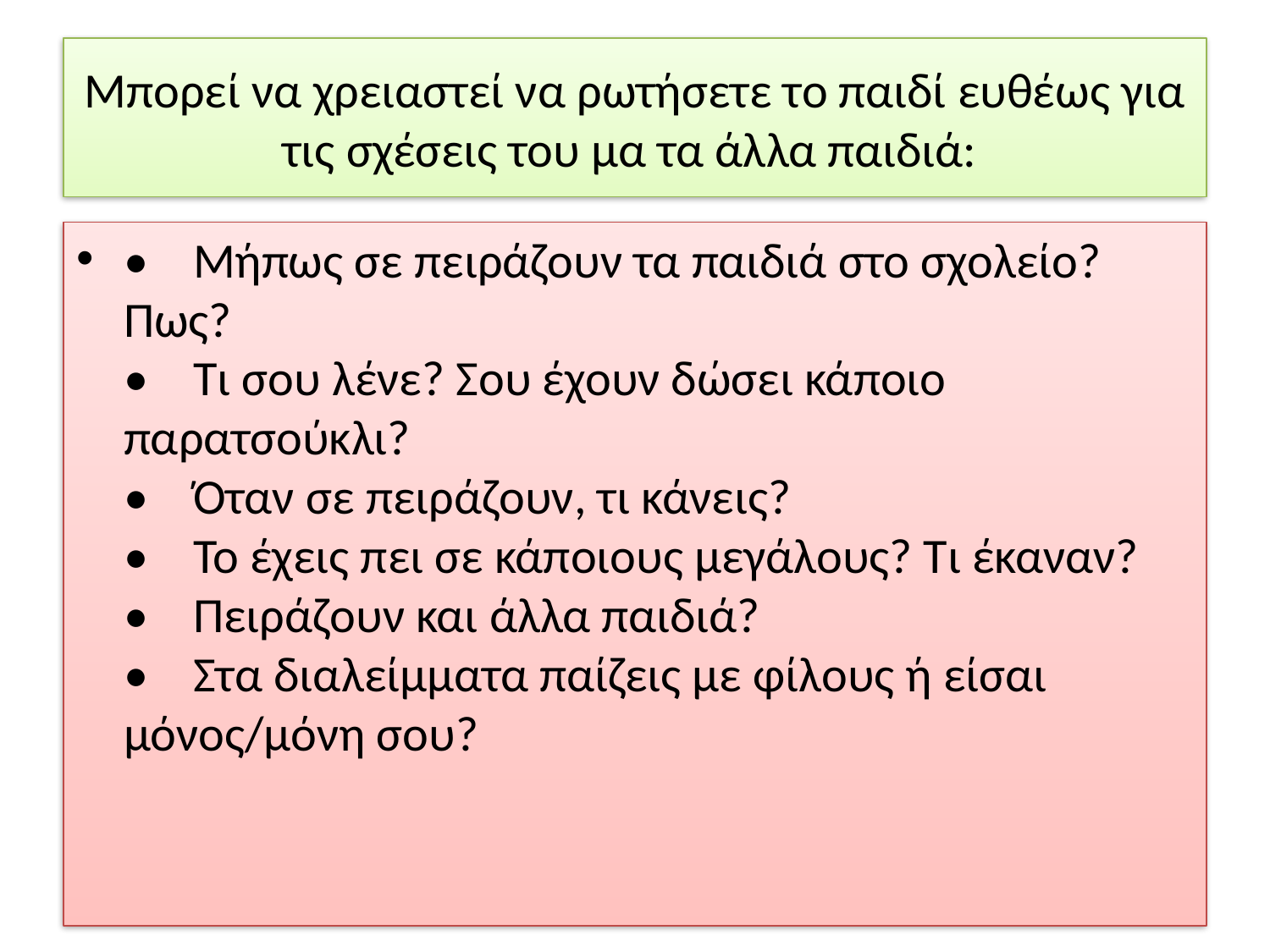

# Μπορεί να χρειαστεί να ρωτήσετε το παιδί ευθέως για τις σχέσεις του μα τα άλλα παιδιά:
•    Μήπως σε πειράζουν τα παιδιά στο σχολείο? Πως?
•    Τι σου λένε? Σου έχουν δώσει κάποιο παρατσούκλι?
•    Όταν σε πειράζουν, τι κάνεις?
•    Το έχεις πει σε κάποιους μεγάλους? Τι έκαναν?
•    Πειράζουν και άλλα παιδιά?
•    Στα διαλείμματα παίζεις με φίλους ή είσαι μόνος/μόνη σου?